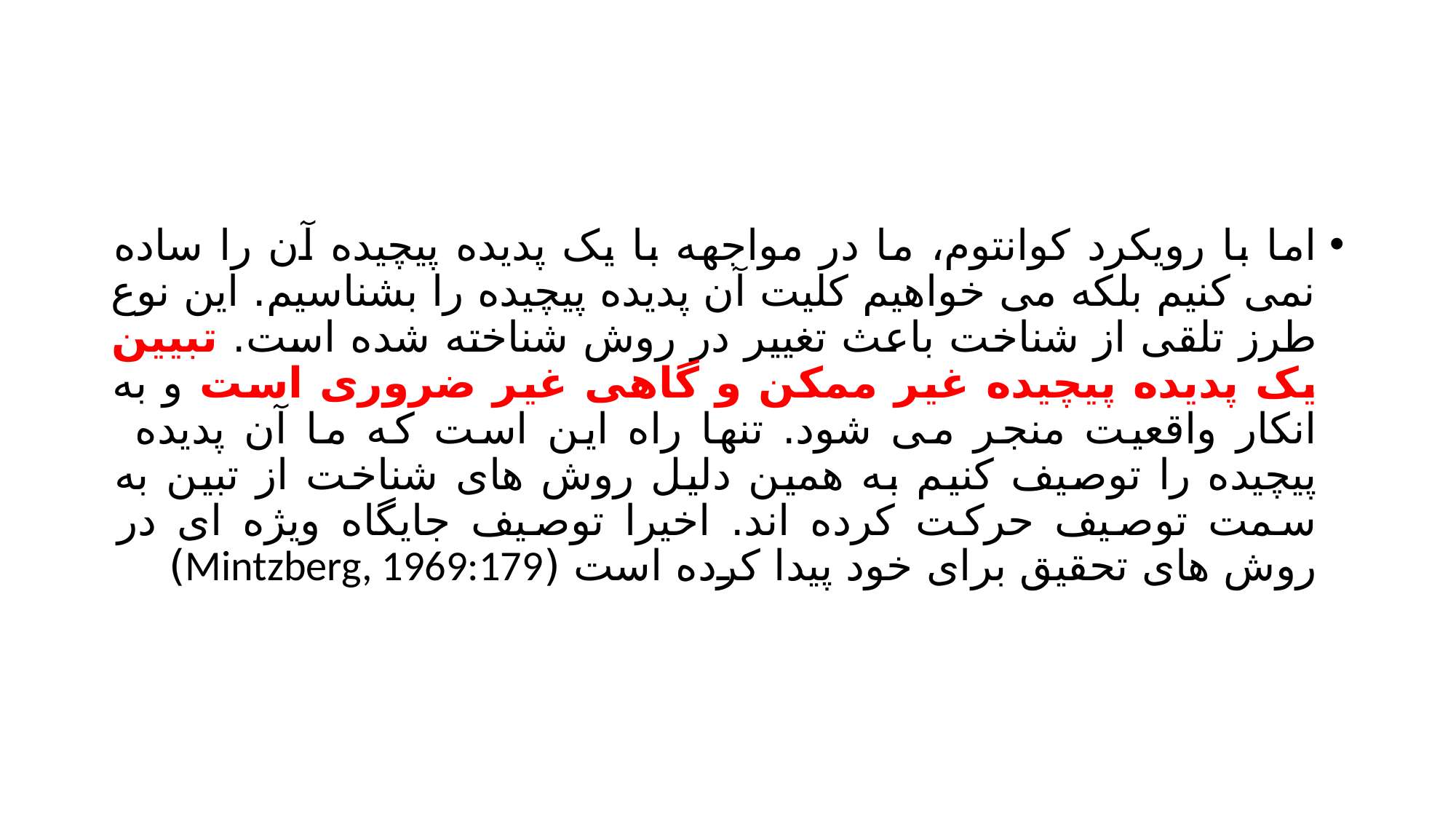

#
اما با رویکرد کوانتوم، ما در مواجهه با یک پدیده پیچیده آن را ساده نمی کنیم بلکه می خواهیم کلیت آن پدیده پیچیده را بشناسیم. این نوع طرز تلقی از شناخت باعث تغییر در روش شناخته شده است. تبیین یک پدیده پیچیده غیر ممکن و گاهی غیر ضروری است و به انکار واقعیت منجر می شود. تنها راه این است که ما آن پدیده  پیچیده را توصیف کنیم به همین دلیل روش های شناخت از تبین به سمت توصیف حرکت کرده اند. اخیرا توصیف جایگاه ویژه ای در روش های تحقیق برای خود پیدا کرده است (Mintzberg, 1969:179)